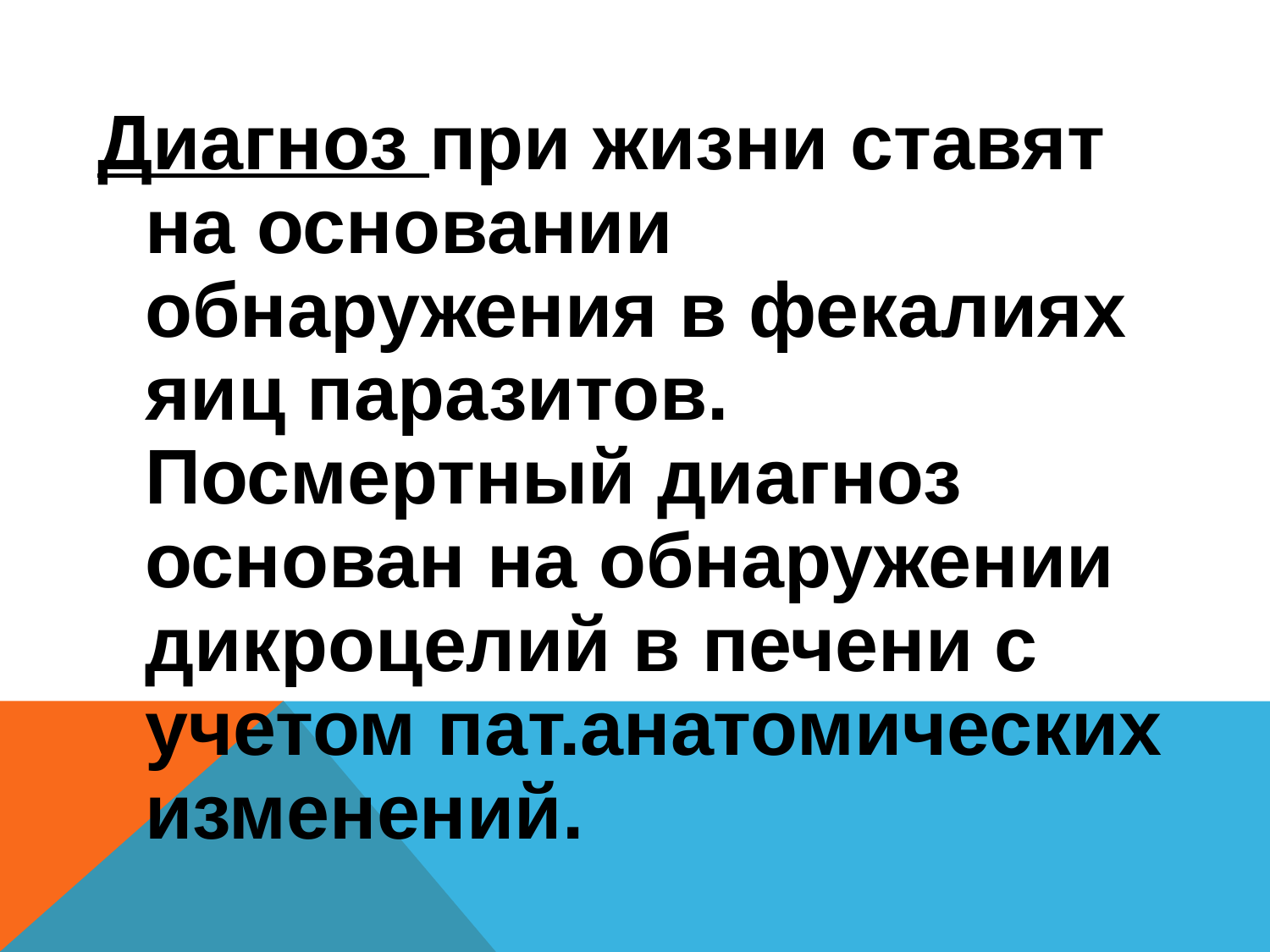

Диагноз при жизни ставят на основании обнаружения в фекалиях яиц паразитов. Посмертный диагноз основан на обнаружении дикроцелий в печени с учетом пат.анатомических изменений.